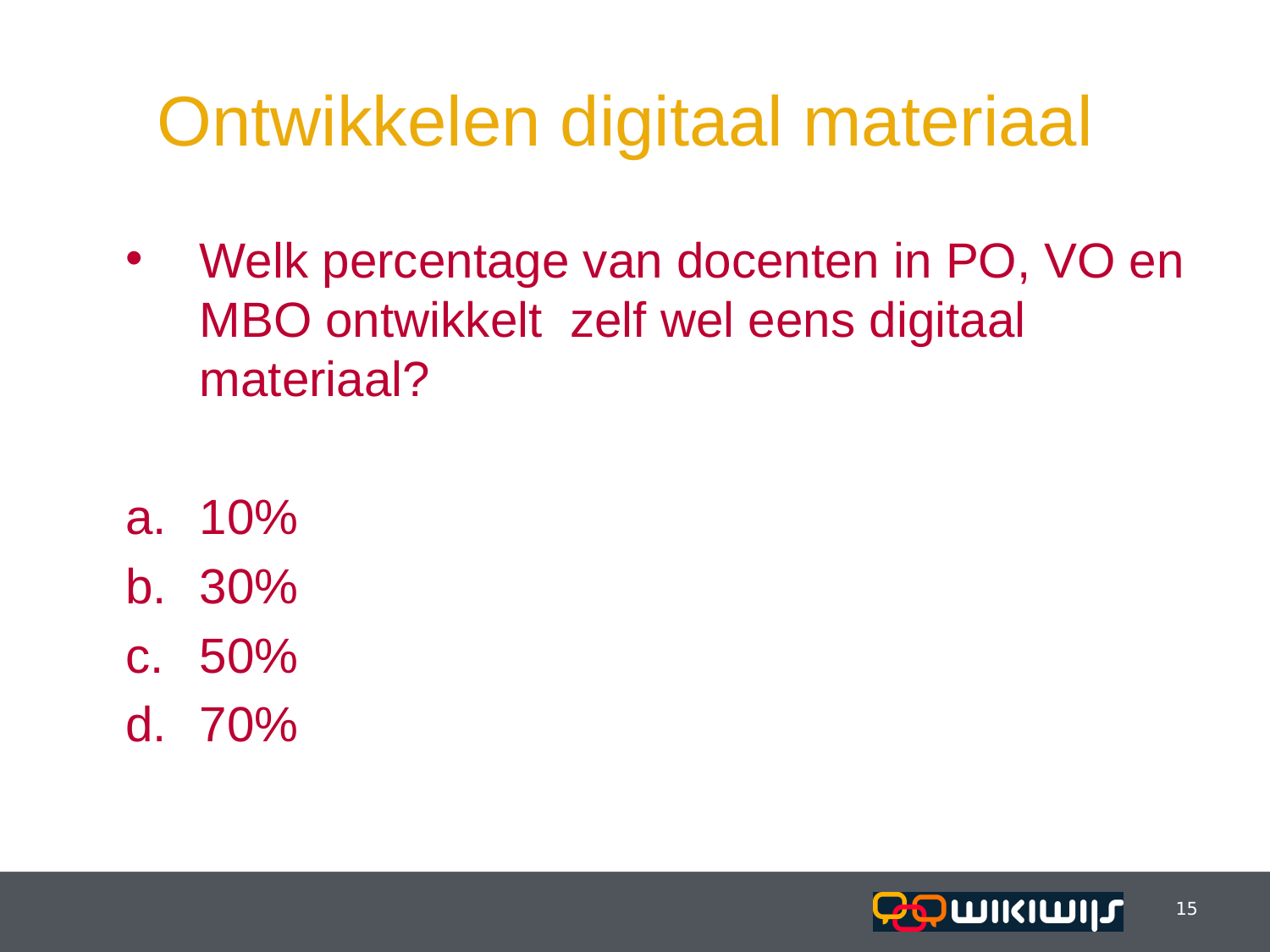

Ontwikkelen digitaal materiaal
Welk percentage van docenten in PO, VO en MBO ontwikkelt  zelf wel eens digitaal materiaal?

10%
30%
50%
70%